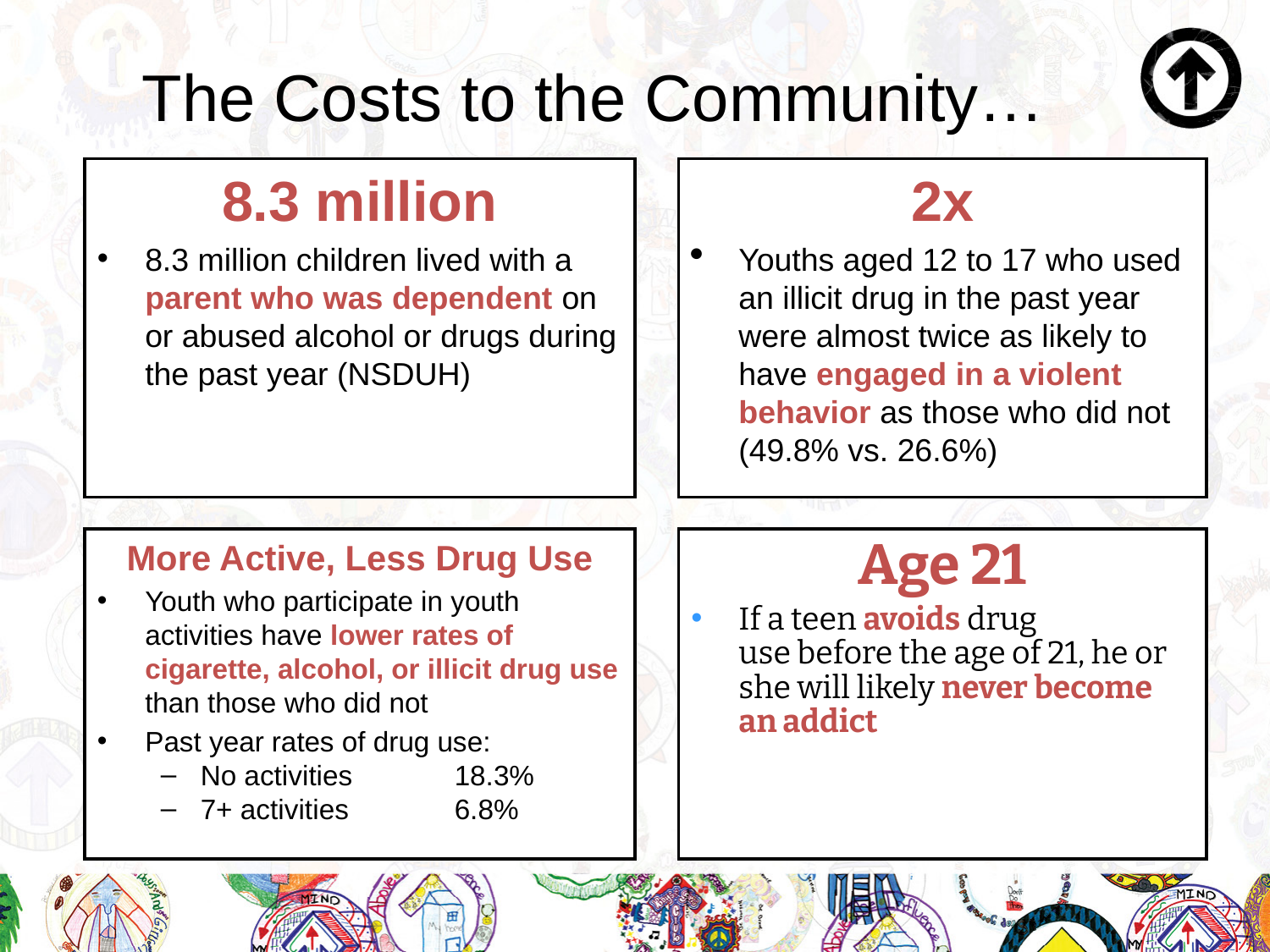

# The Costs to the Community…
8.3 million
8.3 million children lived with a parent who was dependent on or abused alcohol or drugs during the past year (NSDUH)

2x
Youths aged 12 to 17 who used an illicit drug in the past year were almost twice as likely to have engaged in a violent behavior as those who did not (49.8% vs. 26.6%)
More Active, Less Drug Use
Youth who participate in youth activities have lower rates of cigarette, alcohol, or illicit drug use than those who did not
Past year rates of drug use:
No activities	18.3%
7+ activities 	6.8%
Age 21
If a teen avoids drug
use before the age of 21, he or she will likely never become an addict